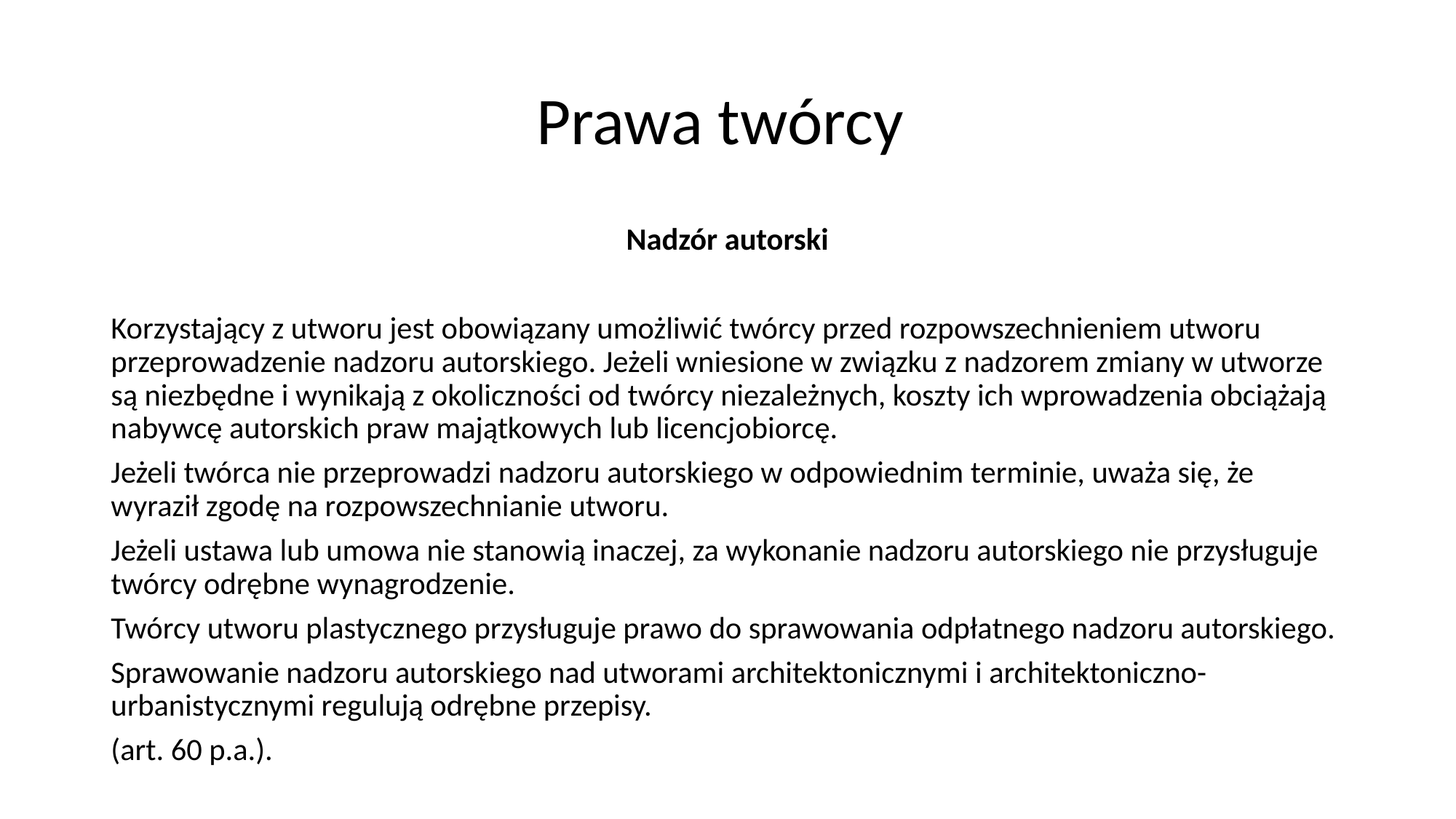

# Prawa twórcy
Nadzór autorski

Korzystający z utworu jest obowiązany umożliwić twórcy przed rozpowszechnieniem utworu przeprowadzenie nadzoru autorskiego. Jeżeli wniesione w związku z nadzorem zmiany w utworze są niezbędne i wynikają z okoliczności od twórcy niezależnych, koszty ich wprowadzenia obciążają nabywcę autorskich praw majątkowych lub licencjobiorcę.
Jeżeli twórca nie przeprowadzi nadzoru autorskiego w odpowiednim terminie, uważa się, że wyraził zgodę na rozpowszechnianie utworu.
Jeżeli ustawa lub umowa nie stanowią inaczej, za wykonanie nadzoru autorskiego nie przysługuje twórcy odrębne wynagrodzenie.
Twórcy utworu plastycznego przysługuje prawo do sprawowania odpłatnego nadzoru autorskiego.
Sprawowanie nadzoru autorskiego nad utworami architektonicznymi i architektoniczno-urbanistycznymi regulują odrębne przepisy.
(art. 60 p.a.).